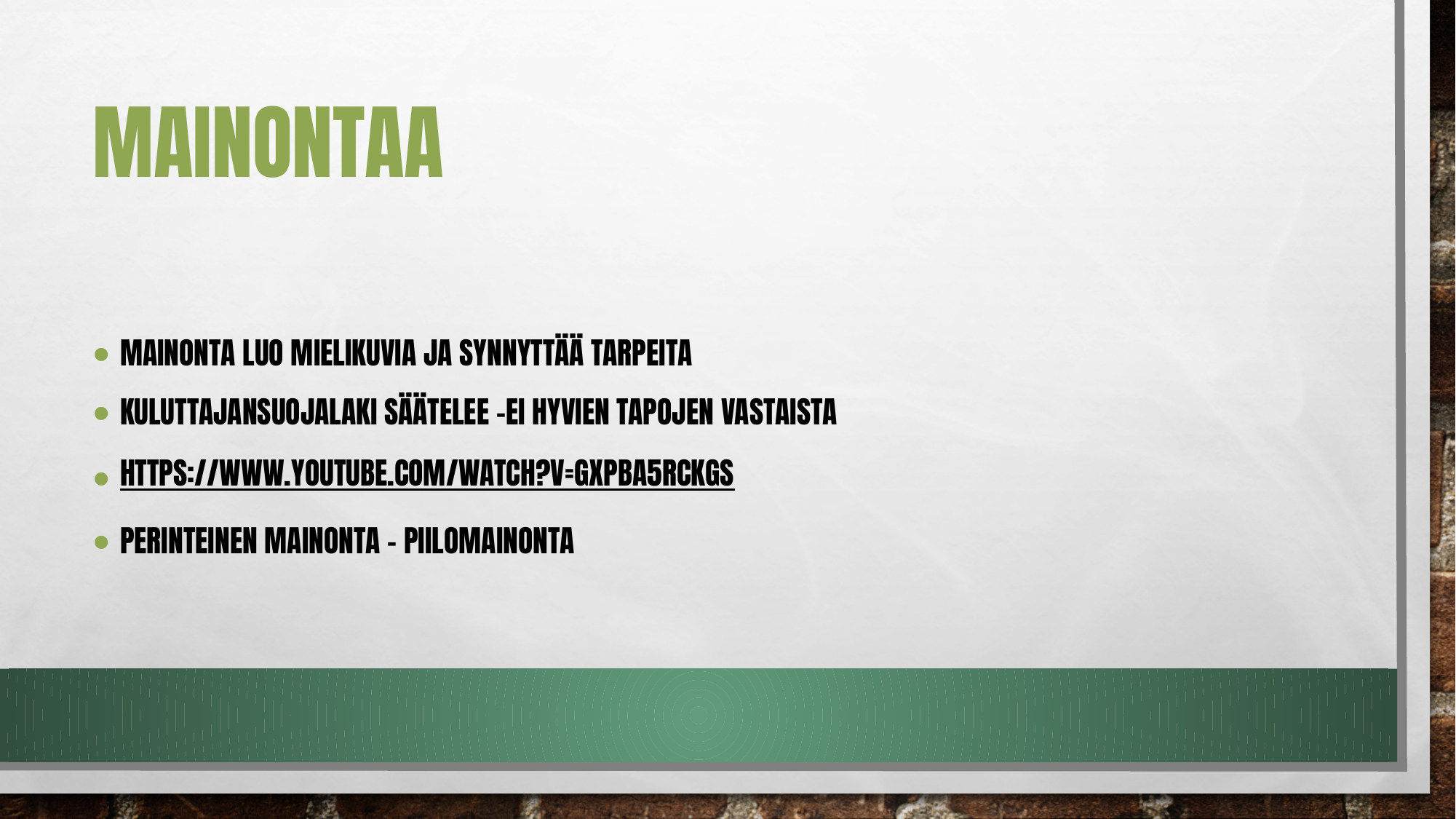

# Mainontaa
Mainonta luo mielikuvia ja synnyttää tarpeita
Kuluttajansuojalaki säätelee –ei hyvien tapojen vastaista
https://www.youtube.com/watch?v=GxPBa5rCkGs
Perinteinen mainonta - piilomainonta